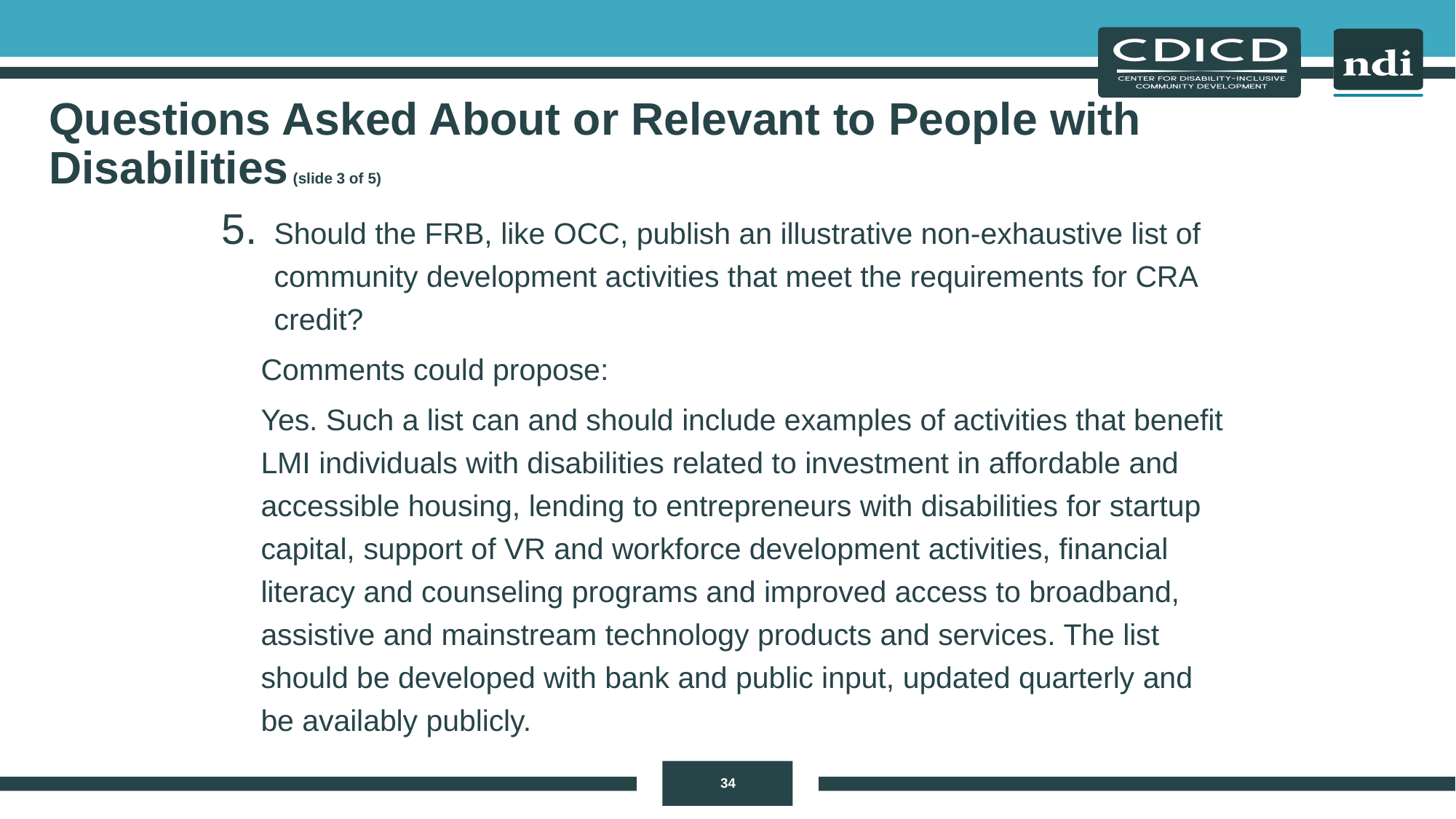

# Questions Asked About or Relevant to People with Disabilities (slide 3 of 5)
Should the FRB, like OCC, publish an illustrative non-exhaustive list of community development activities that meet the requirements for CRA credit?
Comments could propose:
Yes. Such a list can and should include examples of activities that benefit LMI individuals with disabilities related to investment in affordable and accessible housing, lending to entrepreneurs with disabilities for startup capital, support of VR and workforce development activities, financial literacy and counseling programs and improved access to broadband, assistive and mainstream technology products and services. The list should be developed with bank and public input, updated quarterly and be availably publicly.
34